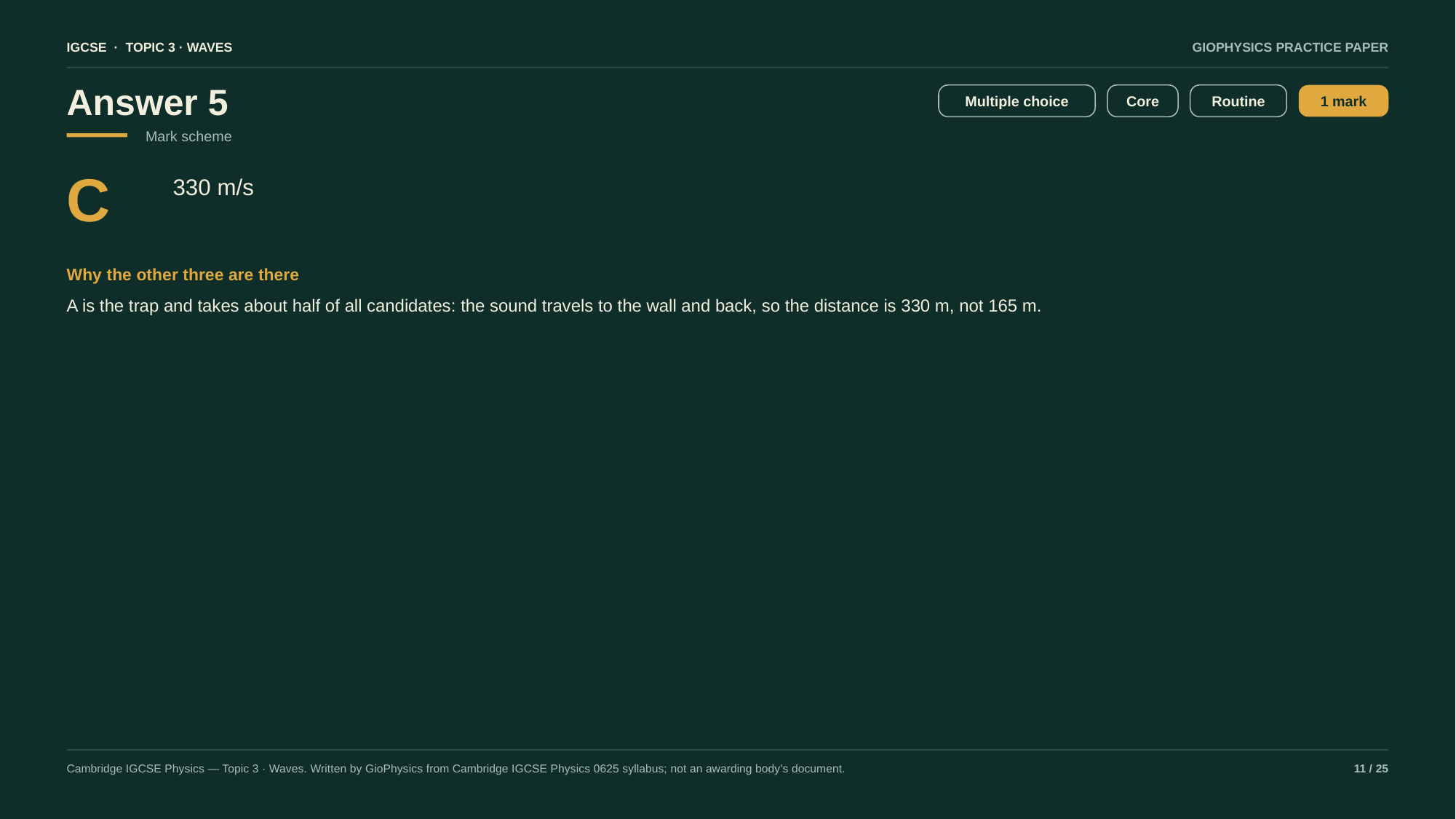

IGCSE  ·  TOPIC 3 · WAVES
GIOPHYSICS PRACTICE PAPER

Answer 5

Multiple choice

Core

Routine

1 mark
Mark scheme

C
330 m/s
Why the other three are there
A is the trap and takes about half of all candidates: the sound travels to the wall and back, so the distance is 330 m, not 165 m.

Cambridge IGCSE Physics — Topic 3 · Waves. Written by GioPhysics from Cambridge IGCSE Physics 0625 syllabus; not an awarding body's document.
11 / 25